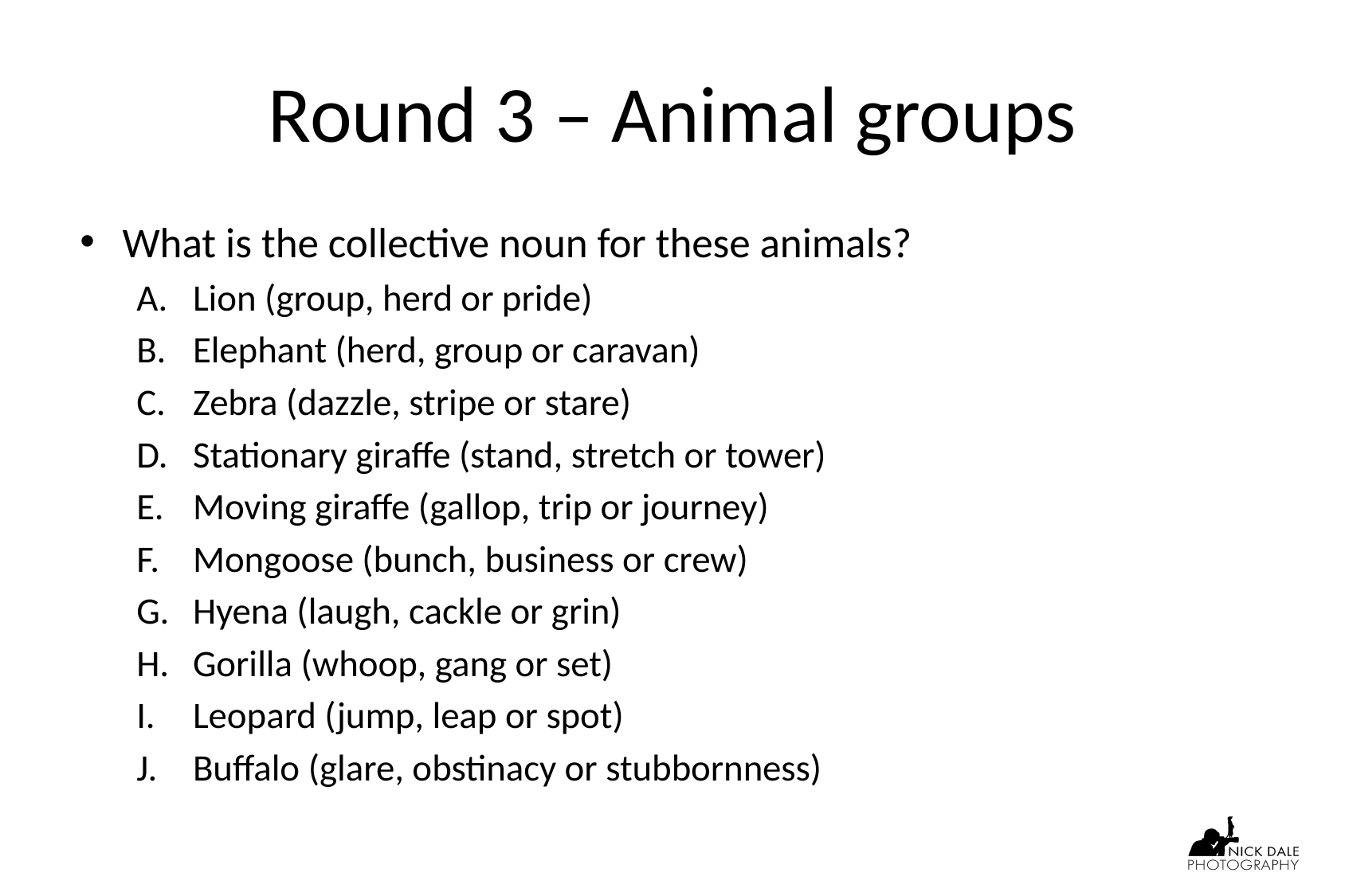

# Round 3 – Animal groups
What is the collective noun for these animals?
Lion (group, herd or pride)
Elephant (herd, group or caravan)
Zebra (dazzle, stripe or stare)
Stationary giraffe (stand, stretch or tower)
Moving giraffe (gallop, trip or journey)
Mongoose (bunch, business or crew)
Hyena (laugh, cackle or grin)
Gorilla (whoop, gang or set)
Leopard (jump, leap or spot)
Buffalo (glare, obstinacy or stubbornness)